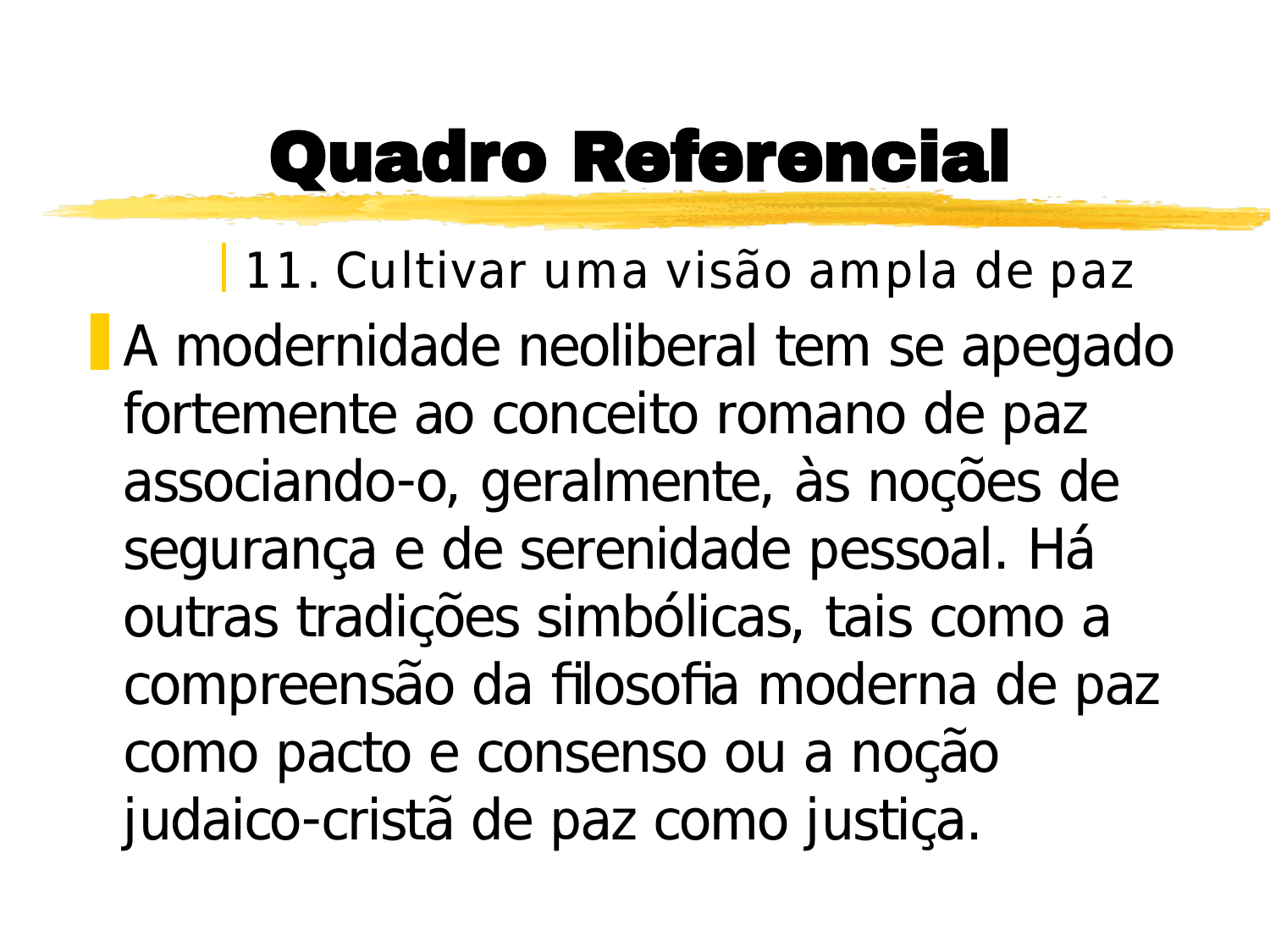

# Quadro Referencial
11. Cultivar uma visão ampla de paz
A modernidade neoliberal tem se apegado fortemente ao conceito romano de paz associando-o, geralmente, às noções de segurança e de serenidade pessoal. Há outras tradições simbólicas, tais como a compreensão da filosofia moderna de paz como pacto e consenso ou a noção judaico-cristã de paz como justiça.